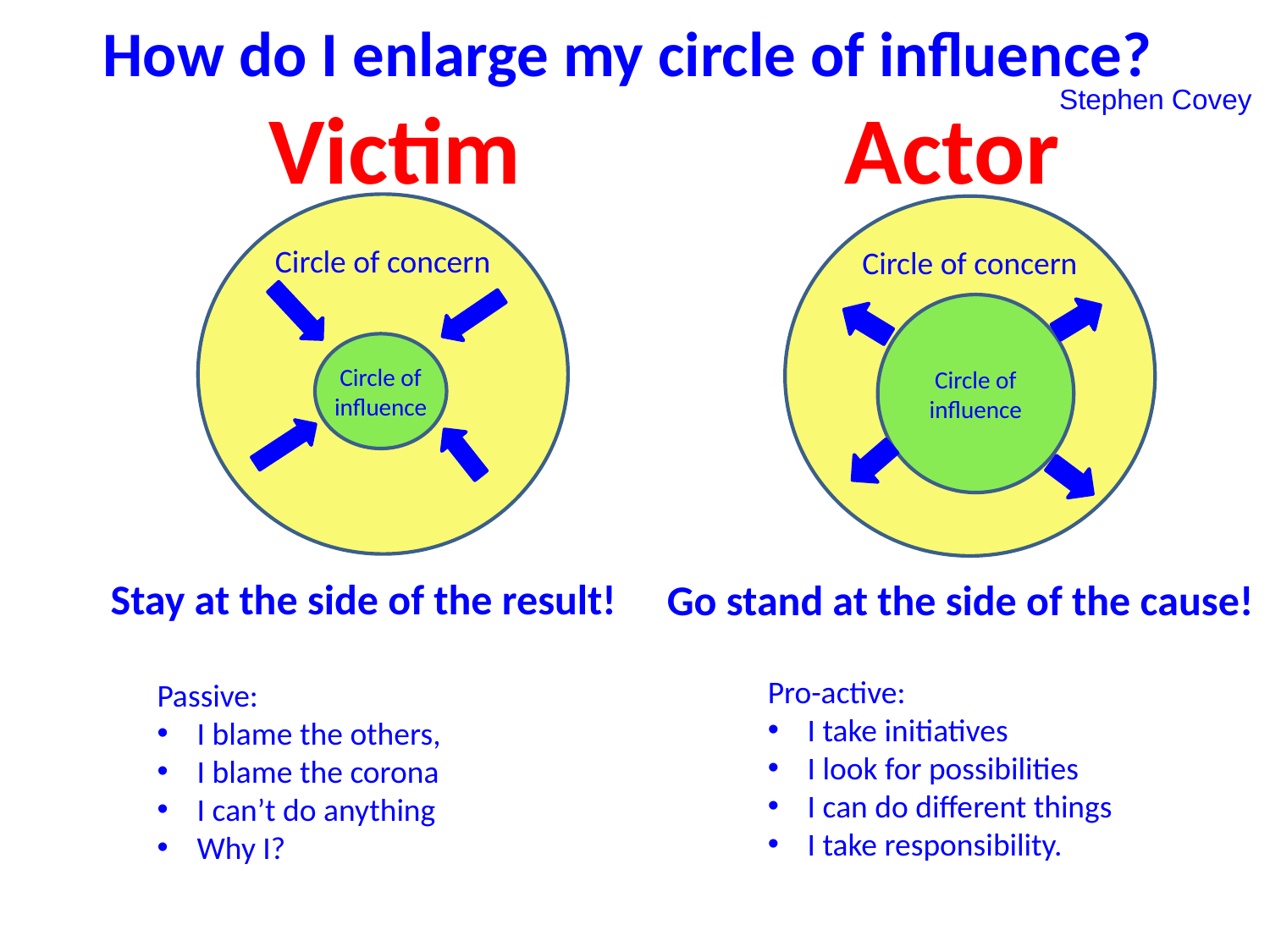

How do I enlarge my circle of influence?
Stephen Covey
Victim
Actor
Circle of concern

Circle of concern

Circle of influence

Circle of influence

Stay at the side of the result!
Go stand at the side of the cause!
Pro-active:
I take initiatives
I look for possibilities
I can do different things
I take responsibility.
Passive:
I blame the others,
I blame the corona
I can’t do anything
Why I?